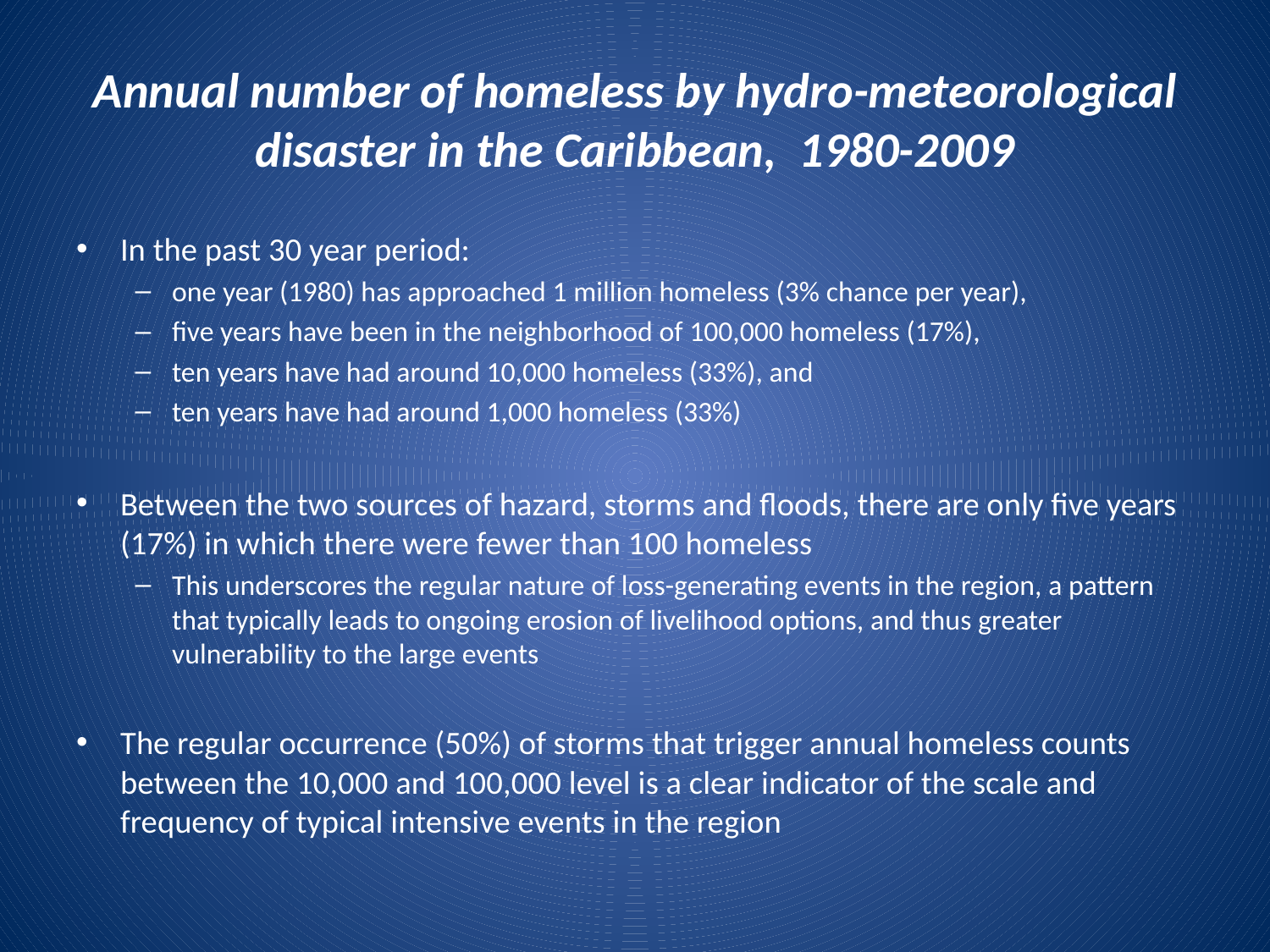

# Annual number of homeless by hydro-meteorological disaster in the Caribbean,  1980-2009
In the past 30 year period:
one year (1980) has approached 1 million homeless (3% chance per year),
five years have been in the neighborhood of 100,000 homeless (17%),
ten years have had around 10,000 homeless (33%), and
ten years have had around 1,000 homeless (33%)

Between the two sources of hazard, storms and floods, there are only five years (17%) in which there were fewer than 100 homeless
This underscores the regular nature of loss-generating events in the region, a pattern that typically leads to ongoing erosion of livelihood options, and thus greater vulnerability to the large events

The regular occurrence (50%) of storms that trigger annual homeless counts between the 10,000 and 100,000 level is a clear indicator of the scale and frequency of typical intensive events in the region